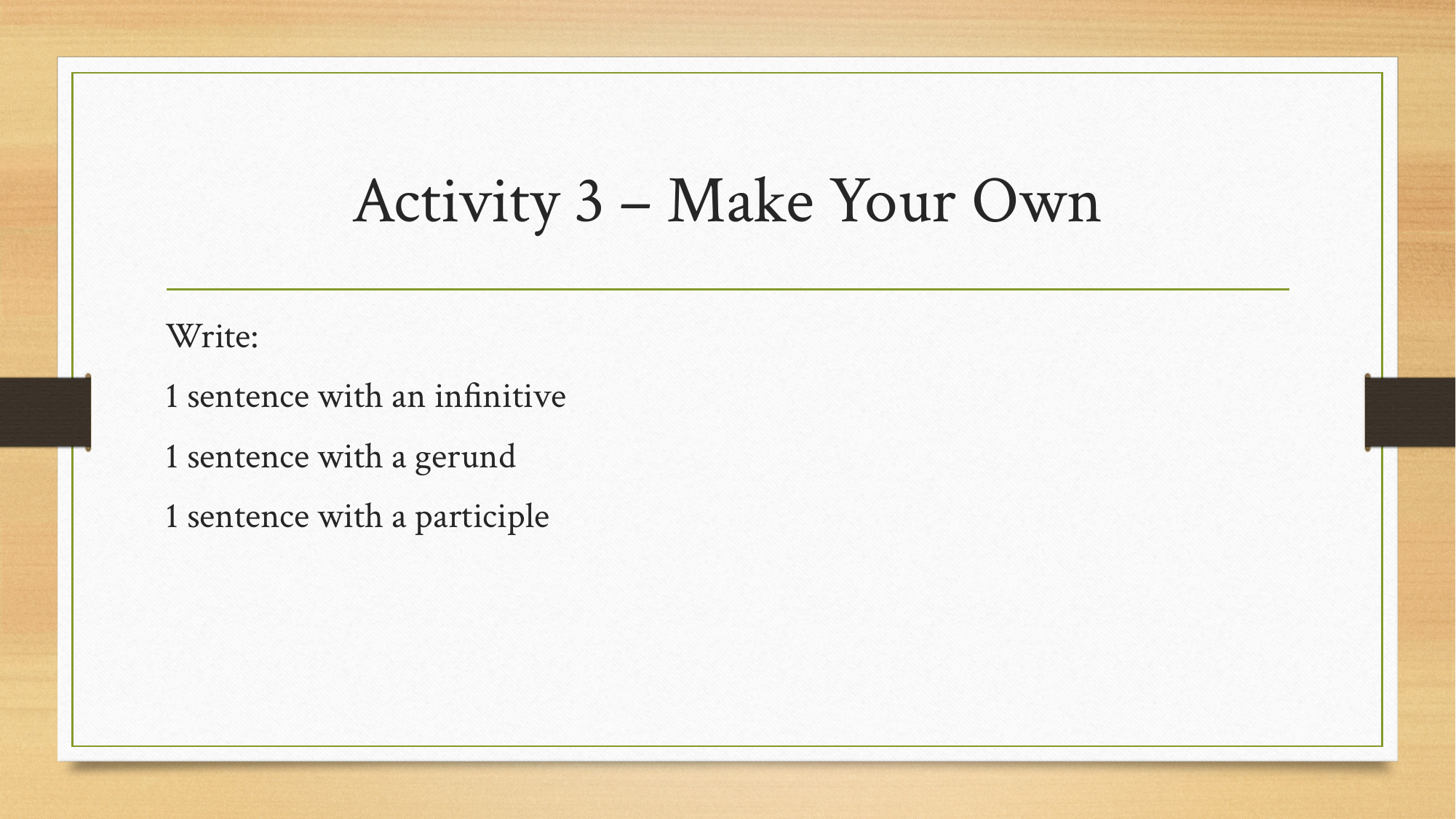

# Activity 3 – Make Your Own
Write:
1 sentence with an infinitive
1 sentence with a gerund
1 sentence with a participle